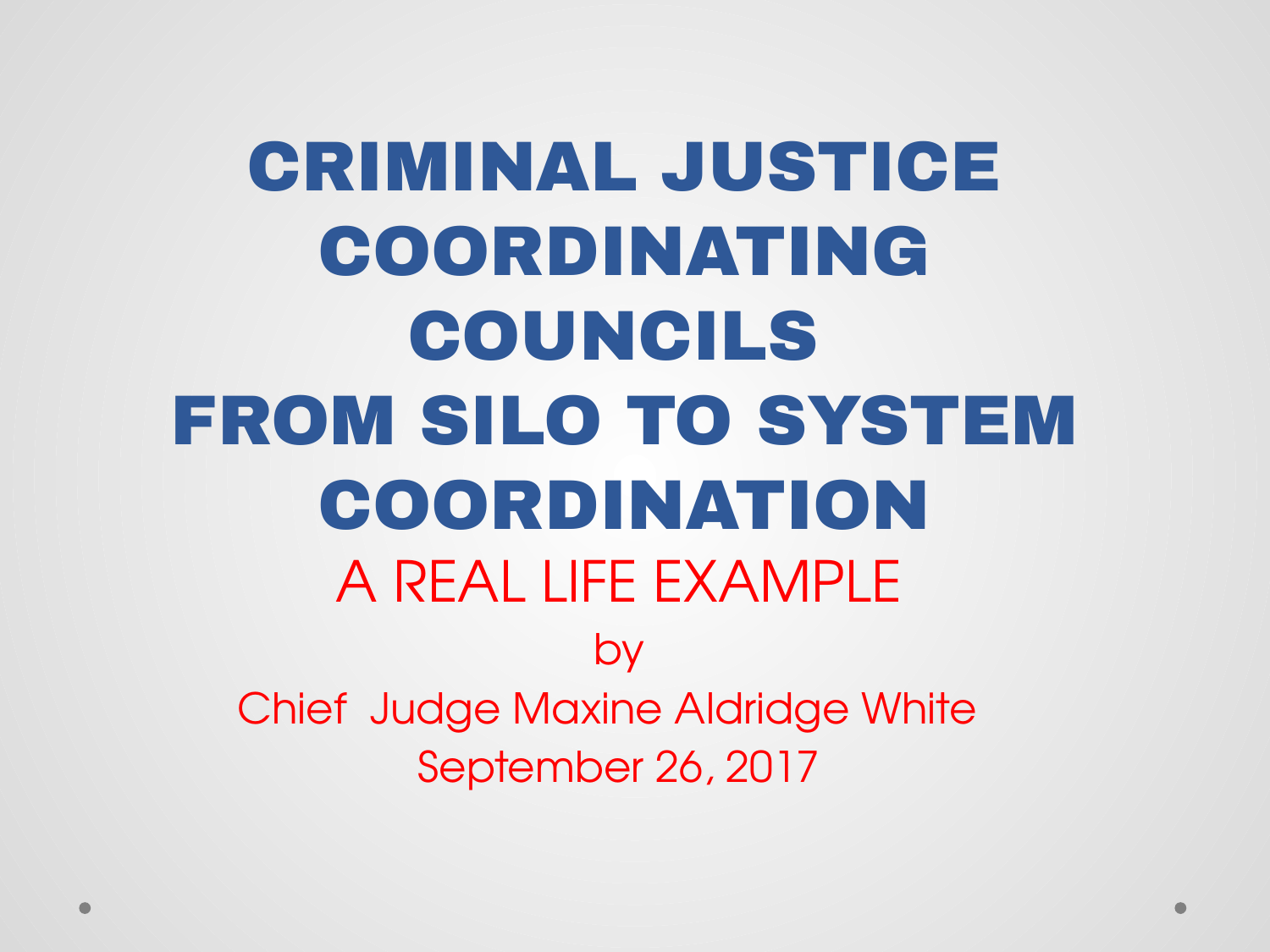

# CRIMINAL JUSTICE COORDINATING COUNCILS FROM SILO TO SYSTEM COORDINATION
A REAL LIFE EXAMPLE
by
Chief  Judge Maxine Aldridge White
September 26, 2017